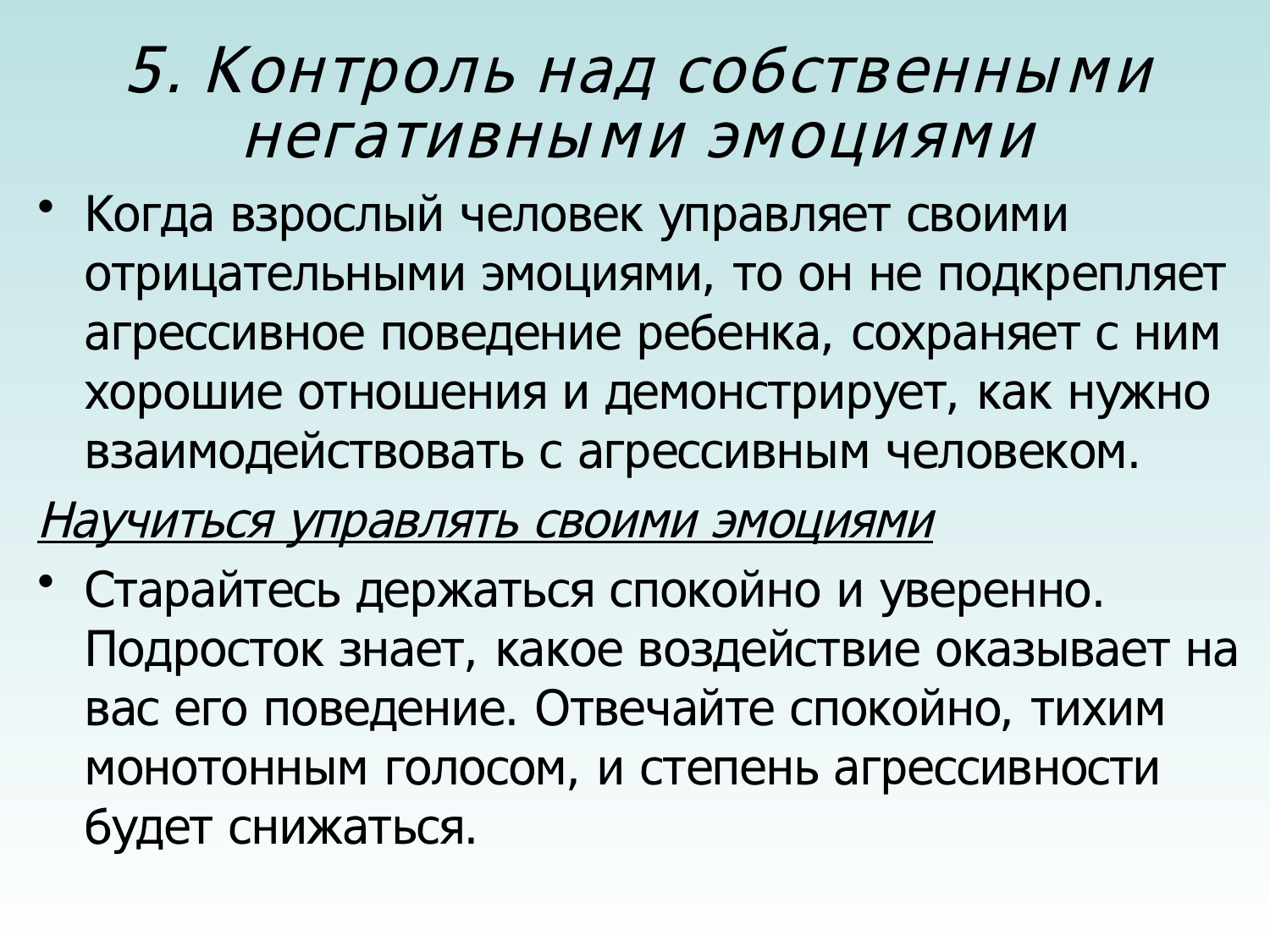

# 5. Контроль над собственными негативными эмоциями
Когда взрослый человек управляет своими отрицательными эмоциями, то он не подкрепляет агрессивное поведение ребенка, сохраняет с ним хорошие отношения и демонстрирует, как нужно взаимодействовать с агрессивным человеком.
Научиться управлять своими эмоциями
Старайтесь держаться спокойно и уверенно. Подросток знает, какое воздействие оказывает на вас его поведение. Отвечайте спокойно, тихим монотонным голосом, и степень агрессивности будет снижаться.